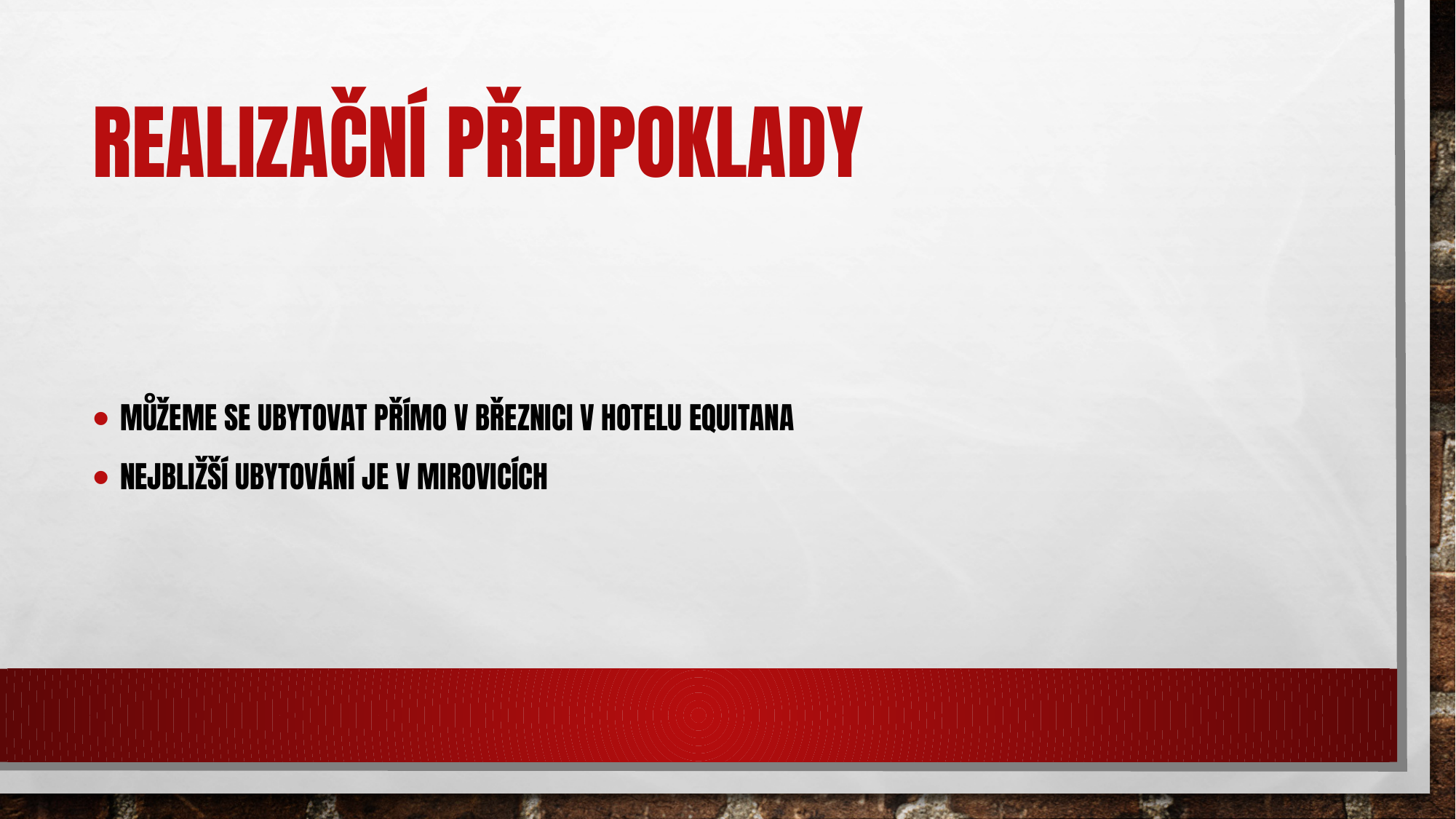

# Realizační předpoklady
Můžeme se ubytovat přímo v březnici v hotelu Equitana
Nejbližší ubytování je v mirovicích